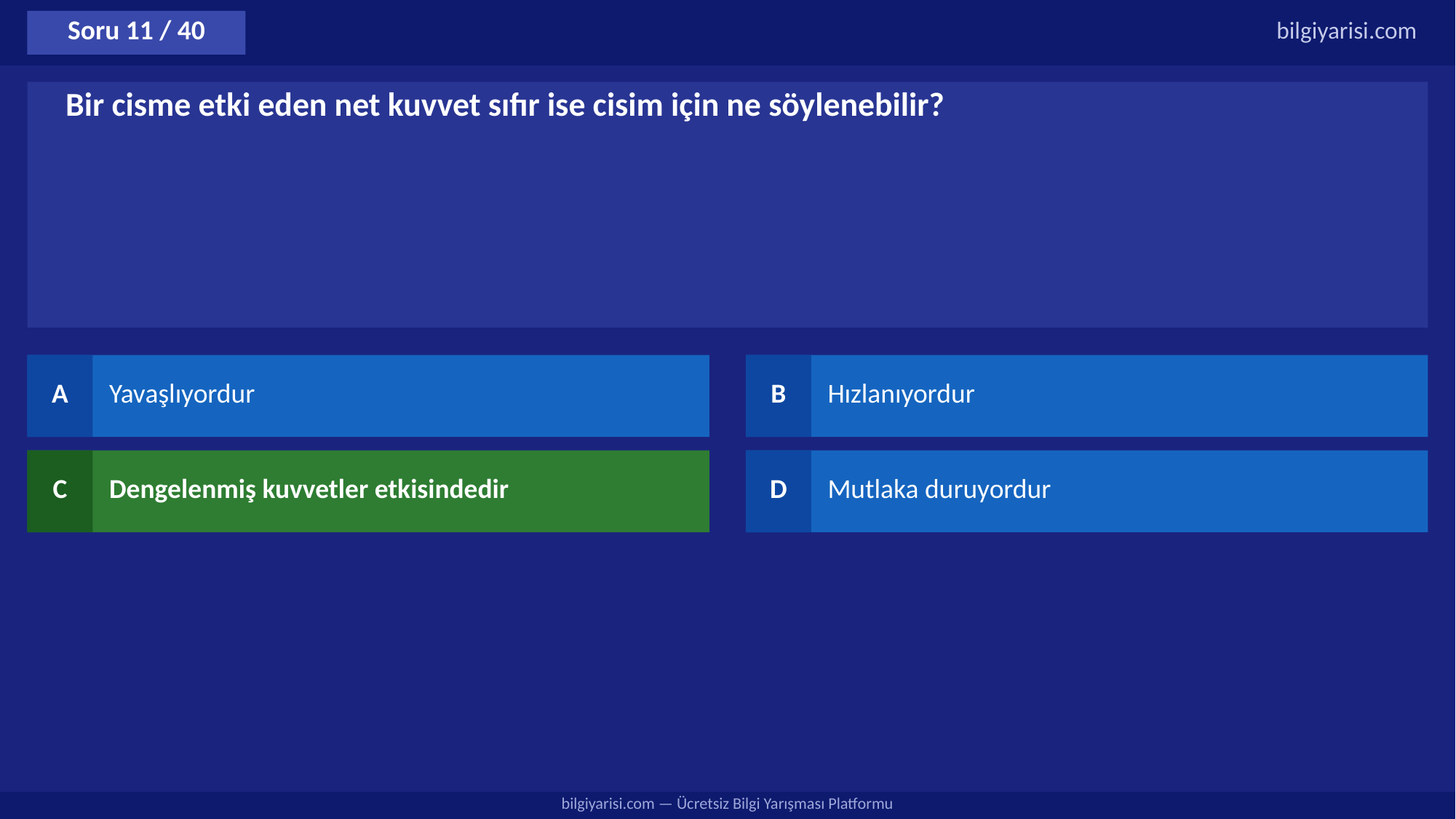

Soru 11 / 40
bilgiyarisi.com

Bir cisme etki eden net kuvvet sıfır ise cisim için ne söylenebilir?

A
Yavaşlıyordur

B
Hızlanıyordur

C
Dengelenmiş kuvvetler etkisindedir

D
Mutlaka duruyordur
bilgiyarisi.com — Ücretsiz Bilgi Yarışması Platformu